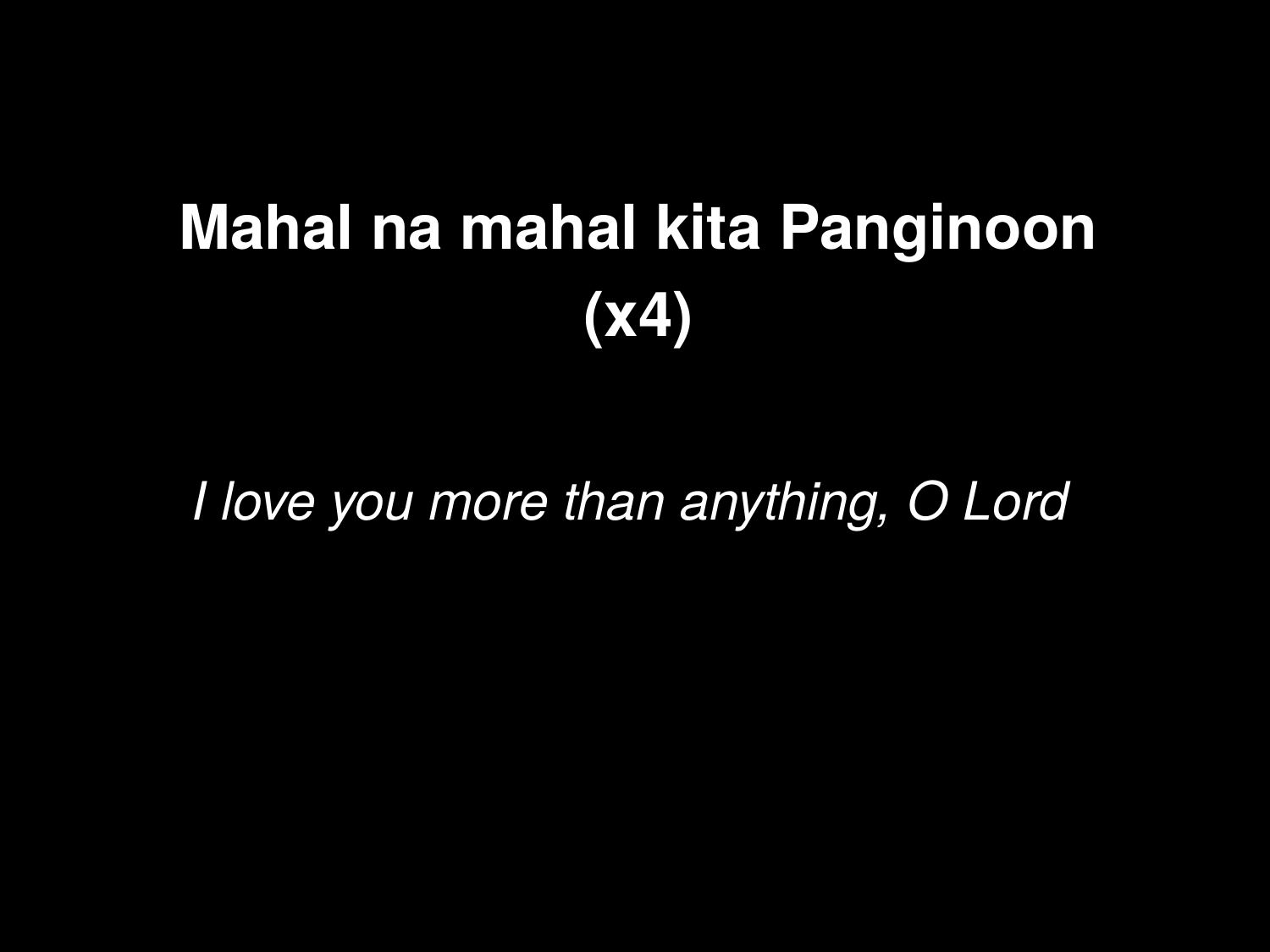

Mahal na mahal kita Panginoon
(x4)
I love you more than anything, O Lord